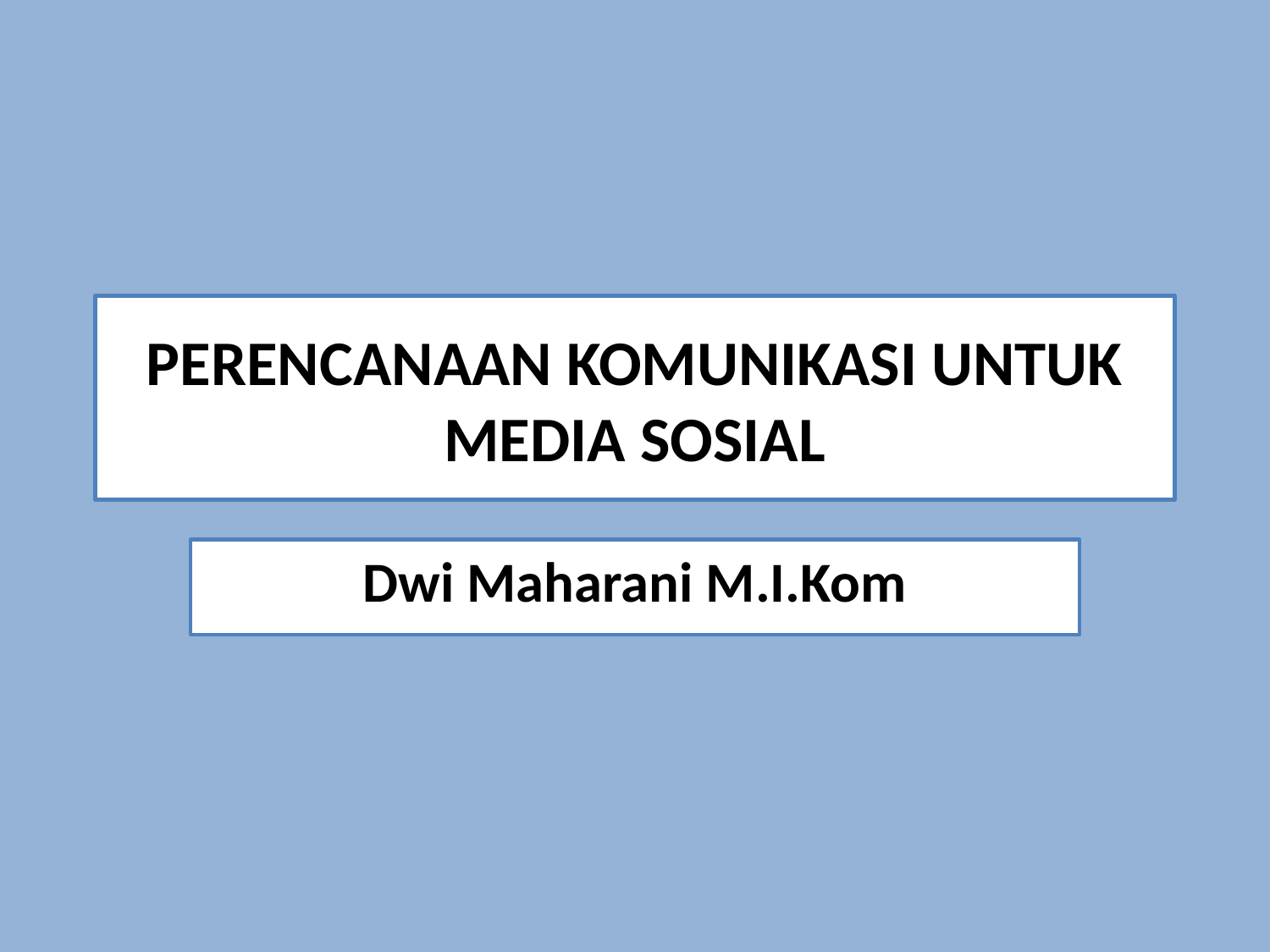

# PERENCANAAN KOMUNIKASI UNTUK MEDIA SOSIAL
Dwi Maharani M.I.Kom